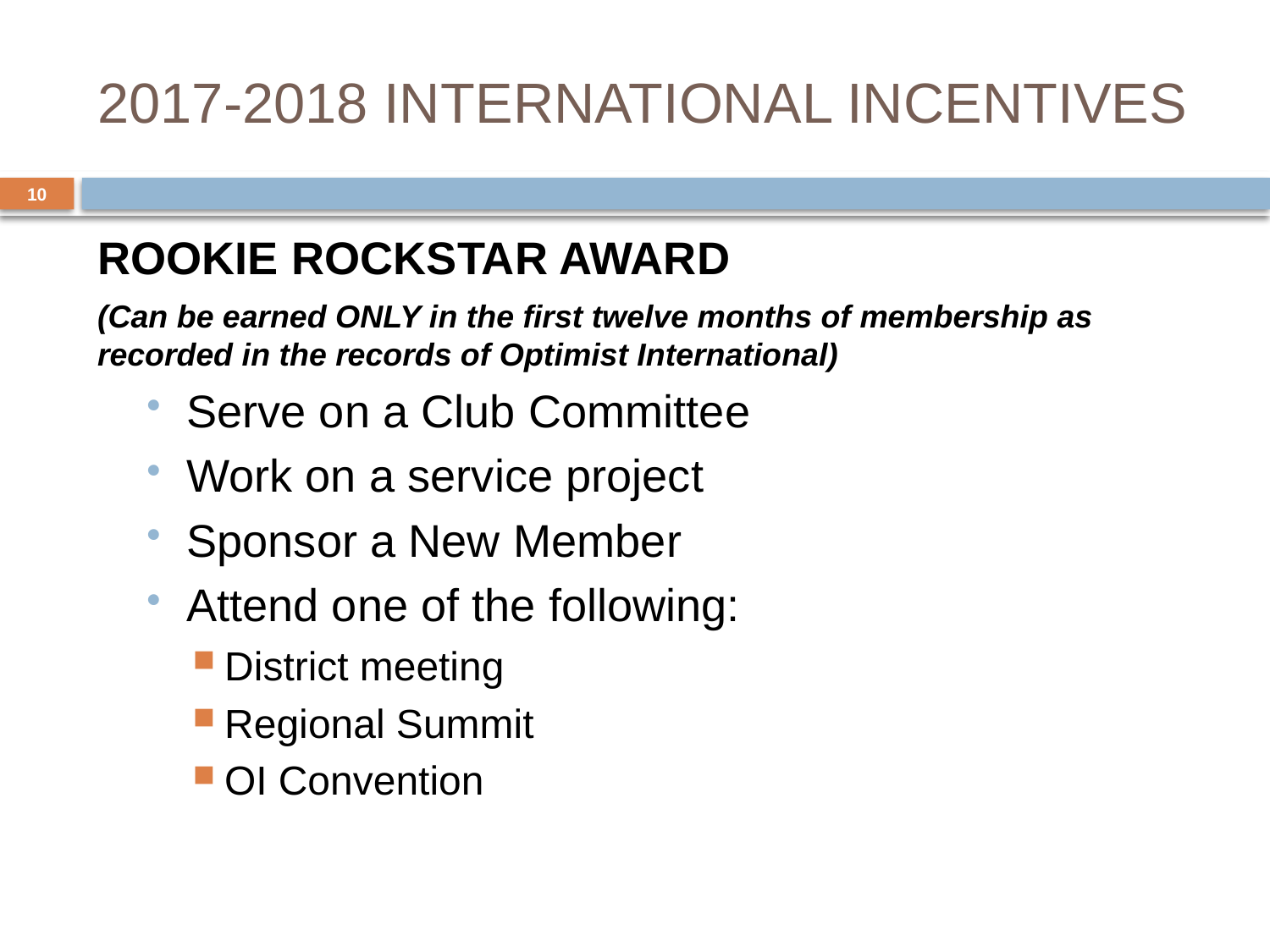

# 2017-2018 INTERNATIONAL INCENTIVES
10
ROOKIE ROCKSTAR AWARD
(Can be earned ONLY in the first twelve months of membership as recorded in the records of Optimist International)
Serve on a Club Committee
Work on a service project
Sponsor a New Member
Attend one of the following:
District meeting
Regional Summit
OI Convention